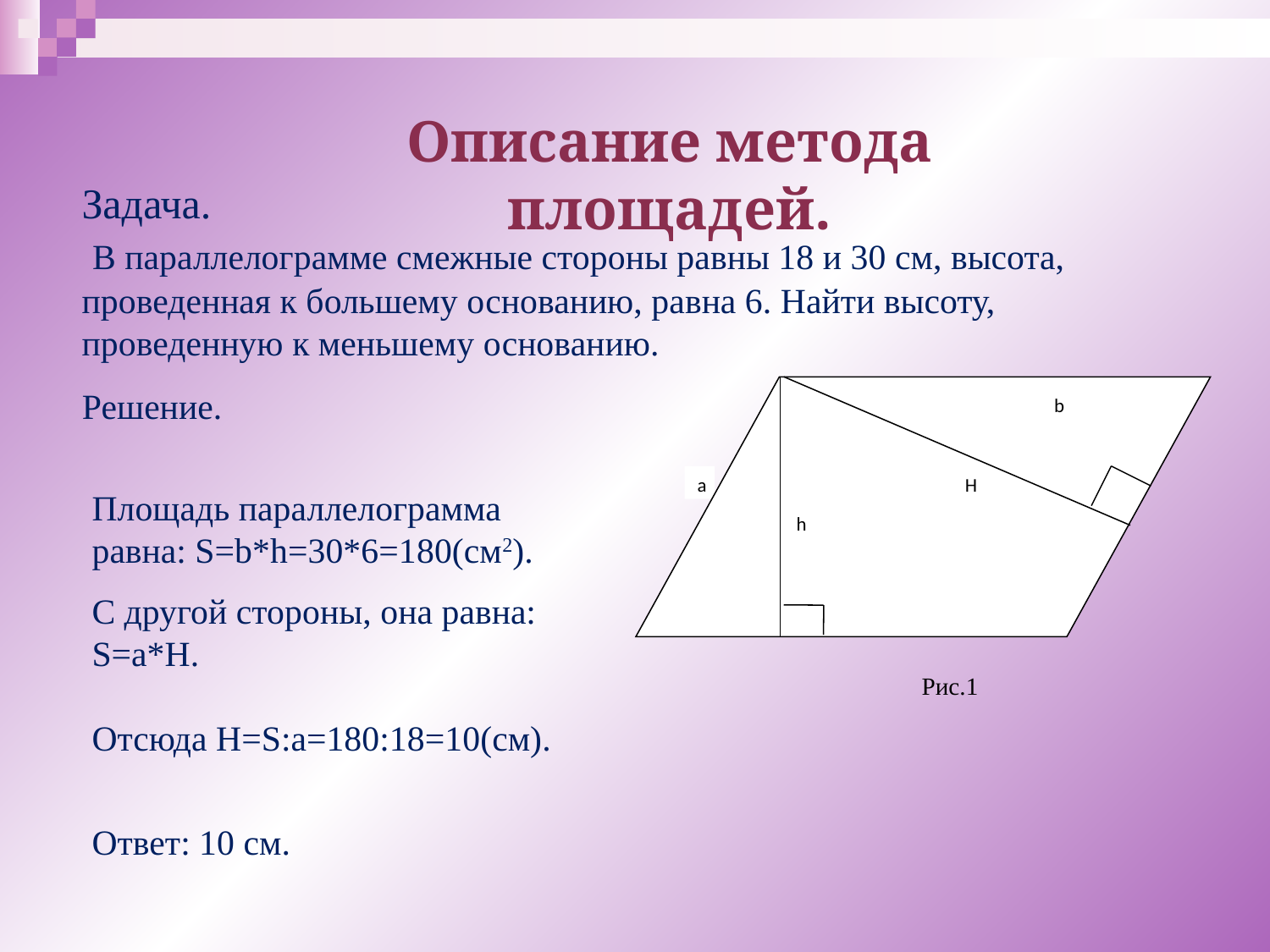

Описание метода площадей.

Задача.
 В параллелограмме смежные стороны равны 18 и 30 см, высота, проведенная к большему основанию, равна 6. Найти высоту, проведенную к меньшему основанию.

Решение.

а
h
b
H

Площадь параллелограмма равна: S=b*h=30*6=180(см2).

С другой стороны, она равна: S=a*Н.

Отсюда H=S:а=180:18=10(см).

Ответ: 10 см.

 Рис.1